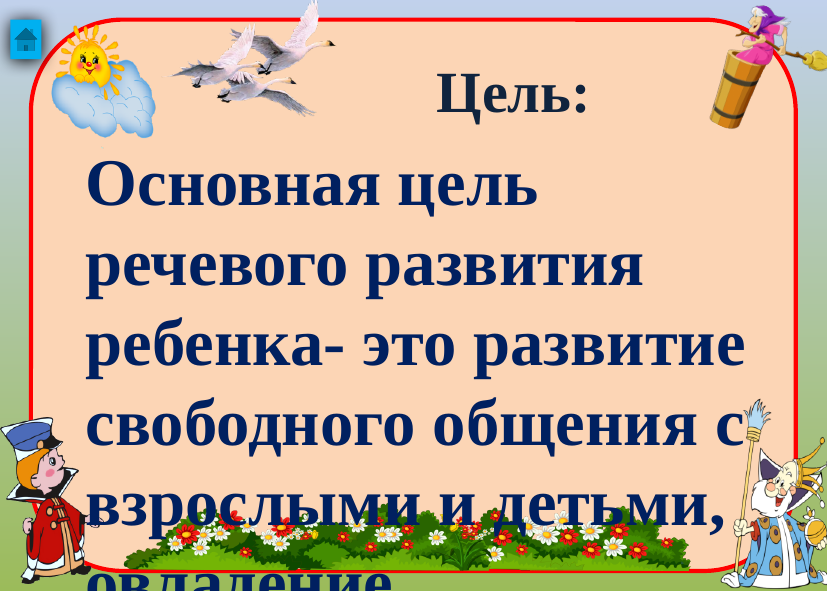

# Цель:
Основная цель речевого развития ребенка- это развитие свободного общения с взрослыми и детьми, овладение конструктивными способами и средствами взаимодействия с окружающими.